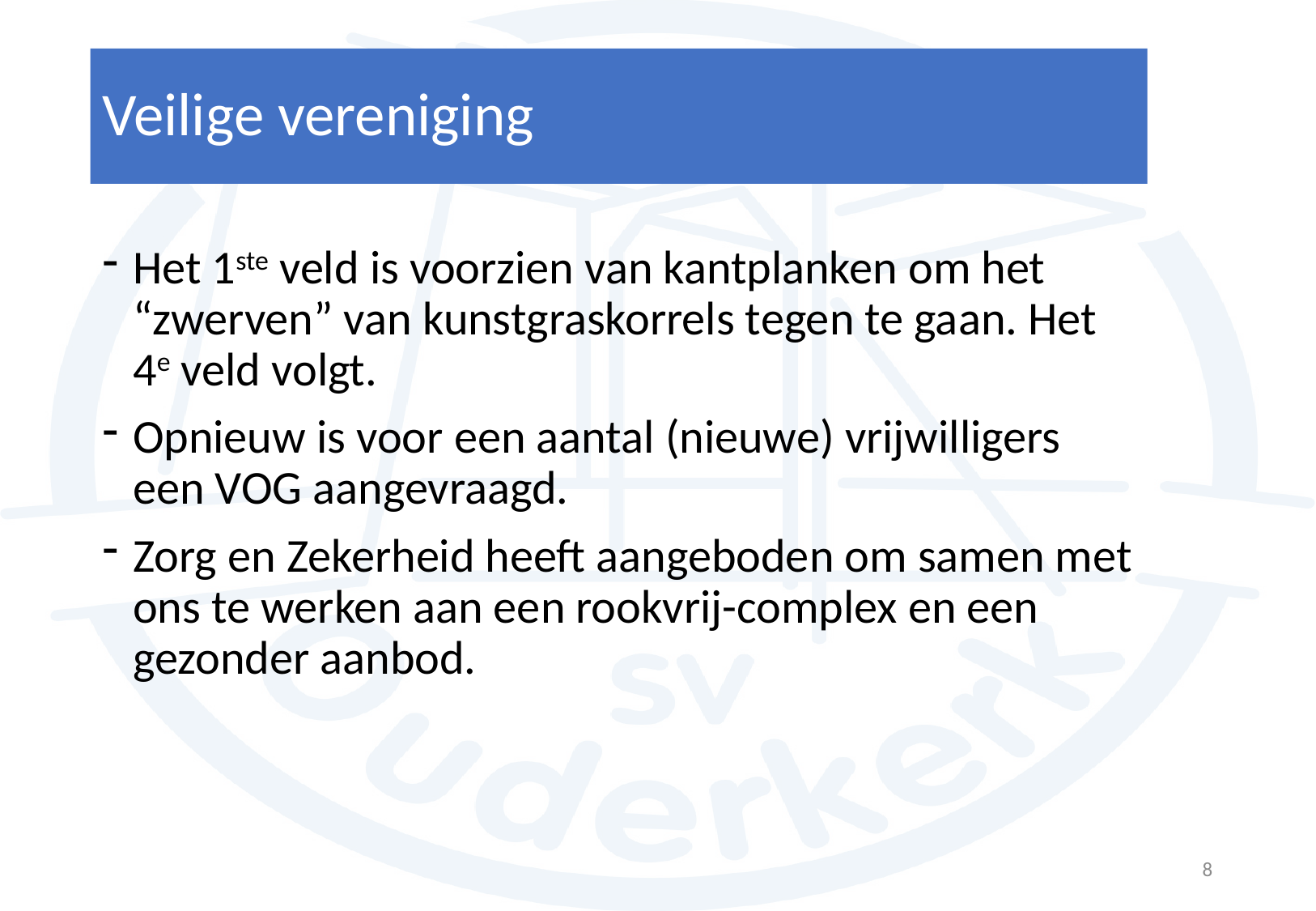

# Veilige vereniging
Het 1ste veld is voorzien van kantplanken om het “zwerven” van kunstgraskorrels tegen te gaan. Het 4e veld volgt.
Opnieuw is voor een aantal (nieuwe) vrijwilligers een VOG aangevraagd.
Zorg en Zekerheid heeft aangeboden om samen met ons te werken aan een rookvrij-complex en een gezonder aanbod.

8